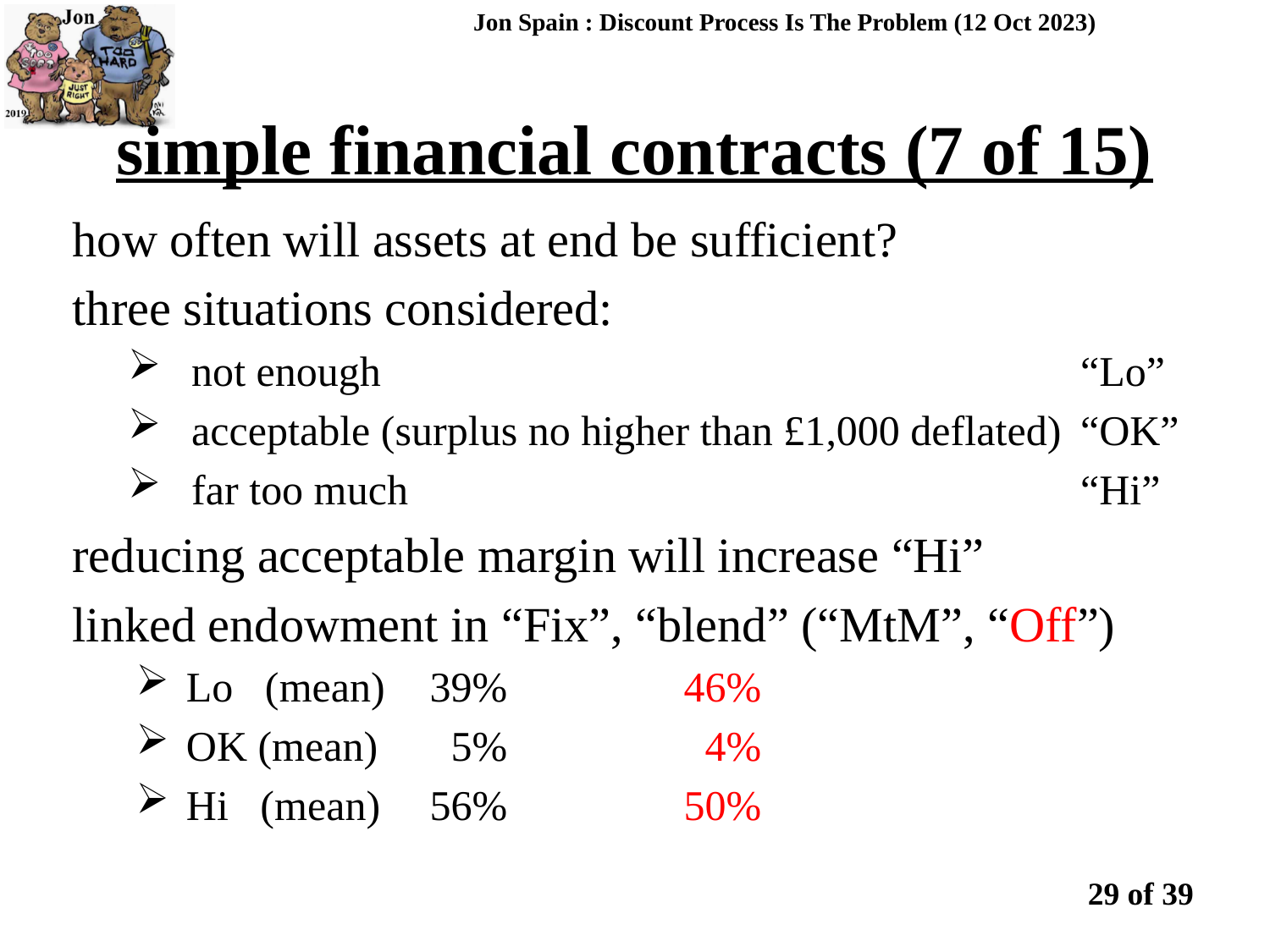

Jon Spain : Discount Process Is The Problem (12 Oct 2023)
simple financial contracts (7 of 15)
how often will assets at end be sufficient?
three situations considered:
not enough						“Lo”
acceptable (surplus no higher than £1,000 deflated)	“OK”
far too much						“Hi”
reducing acceptable margin will increase “Hi”
linked endowment in “Fix”, “blend” (“MtM”, “Off”)
 Lo   (mean)	39%		46%
 OK (mean)	  5%		  4%
 Hi   (mean)	56%		50%

29 of 39